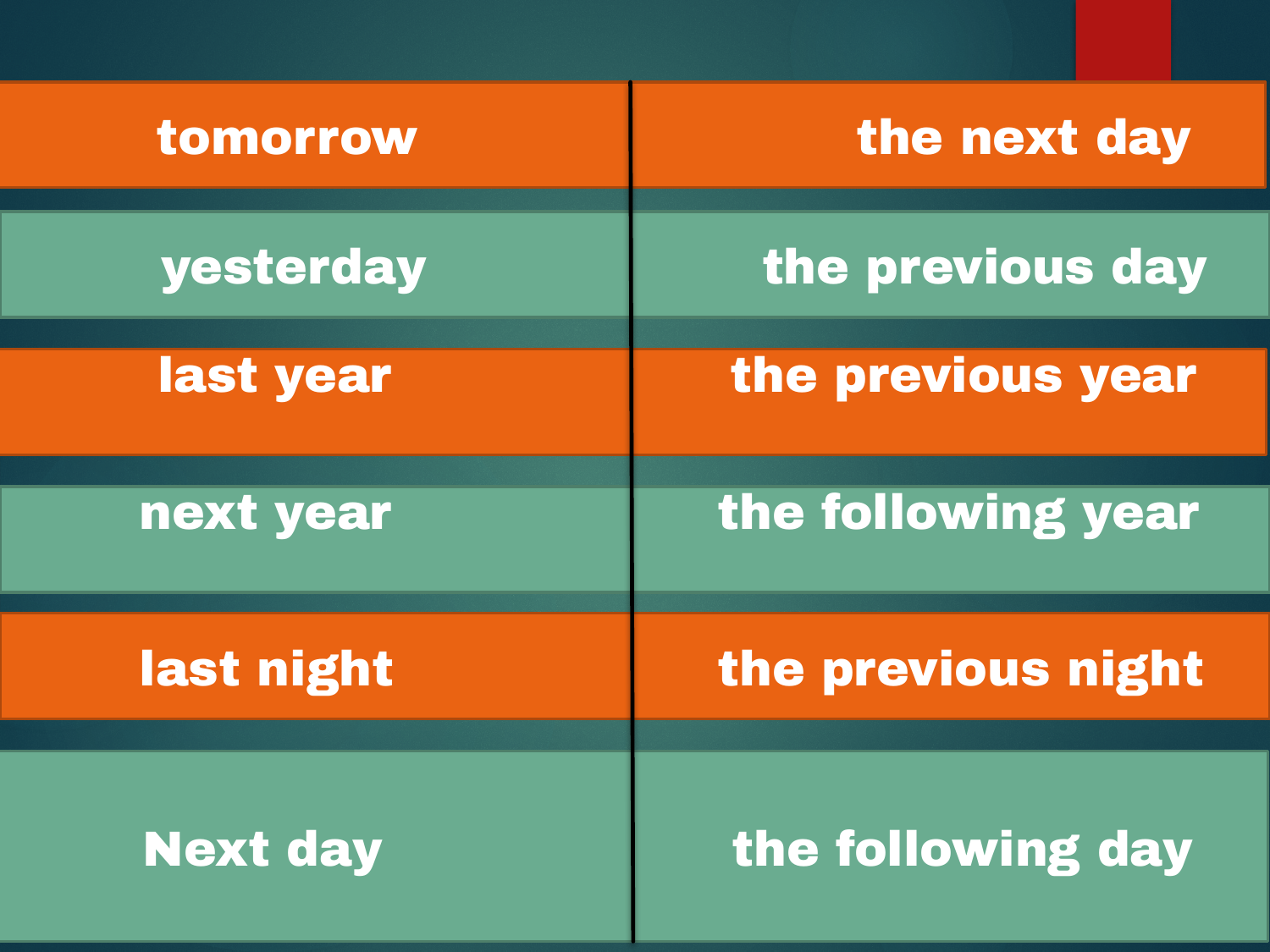

tomorrow		      the next day
         yesterday		the previous day
         last year
      the previous year
	next year
     the following year
	last night
     the previous night

        Next day

      the following day